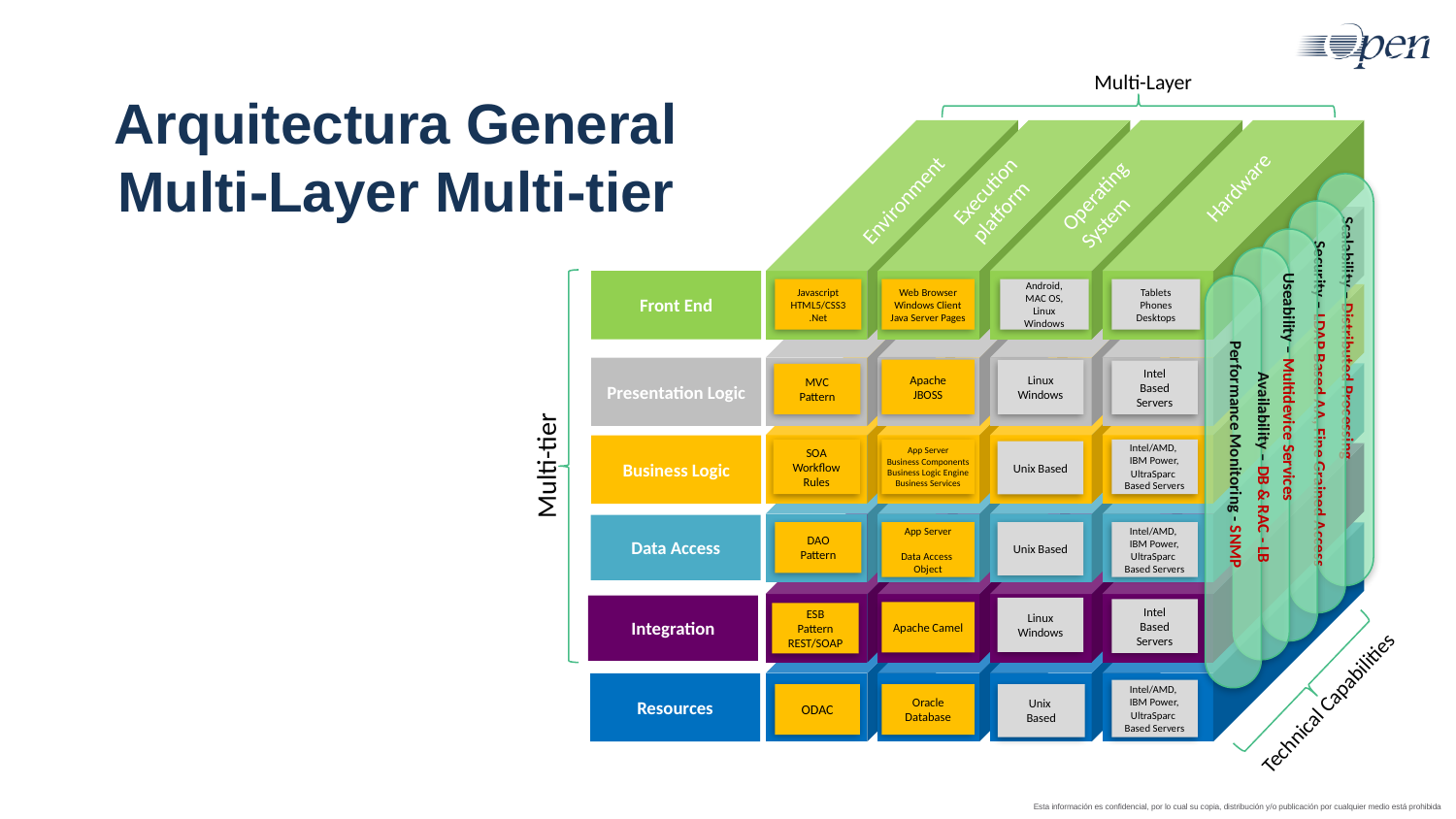

Multi-Layer
# Arquitectura General Multi-Layer Multi-tier

Operating System
Hardware
Execution platform

Environment

Front End

Javascript
HTML5/CSS3
.Net
Web Browser
Windows Client
Java Server Pages
Android, MAC OS, Linux
Windows
Tablets
Phones
Desktops

Scalability – Distributed Processing
Presentation Logic
Apache
JBOSS
Linux
Windows
Intel
Based
Servers

MVC
Pattern
Useability – Multidevice Services
Security – LDAP Based AA, Fine Grained Access
Business Logic
Performance Monitoring - SNMP
Intel/AMD,
IBM Power, UltraSparc
Based Servers
SOA
Workflow
Rules

App Server
Business Components
Business Logic Engine
Business Services

Multi-tier
Unix Based

Availability – DB & RAC - LB
Data Access
DAO
Pattern

App Server

Data Access
Object

Unix Based
Intel/AMD,
IBM Power, UltraSparc
Based Servers

Integration
SOAP

Linux
Windows

Intel
Based
Servers
Apache Camel
ESB
Pattern
REST/SOAP
Resources
Intel/AMD,
IBM Power, UltraSparc
Based Servers
Technical Capabilities
Unix
Based
ODAC
Oracle
Database